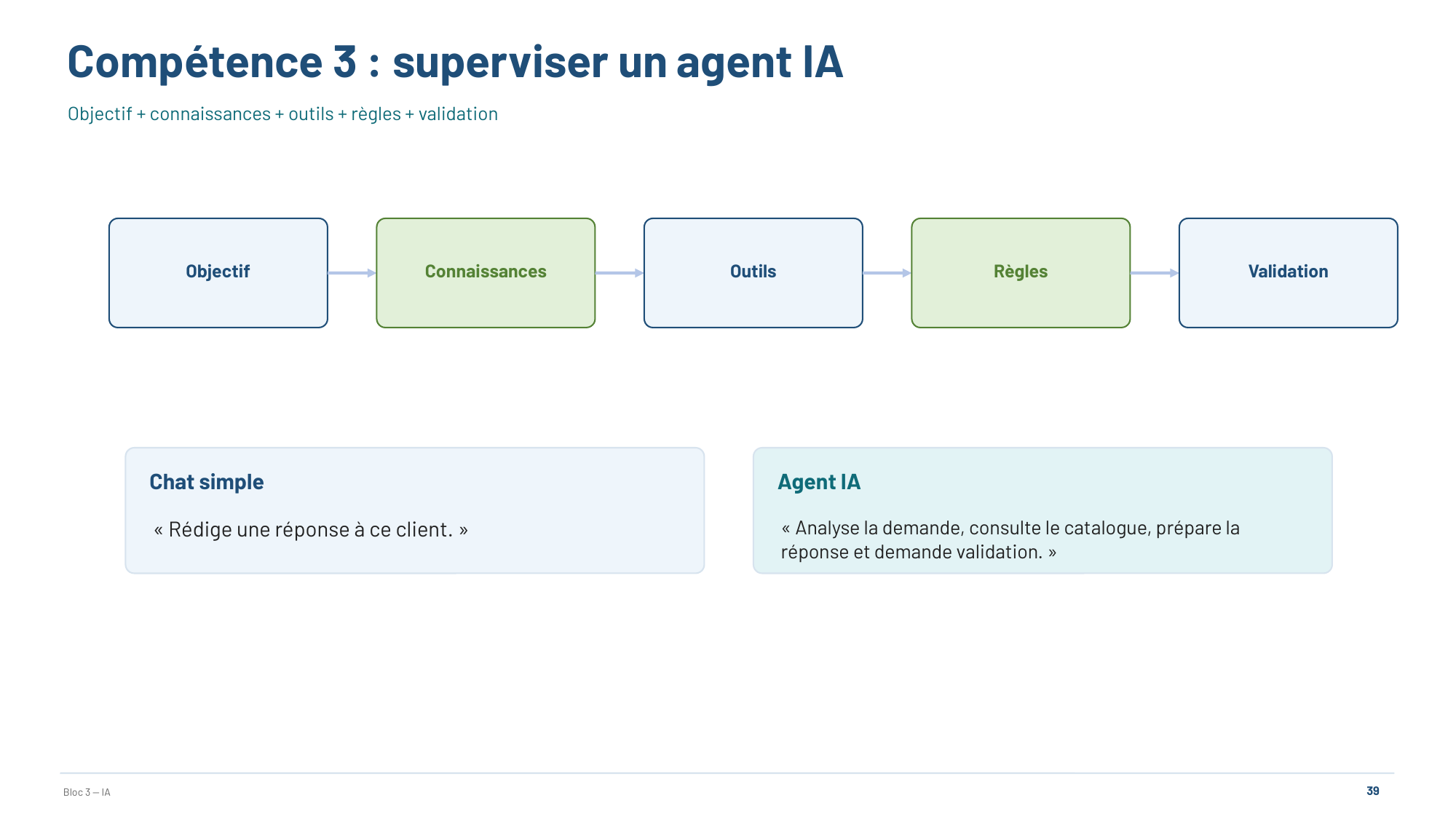

Compétence 3 : superviser un agent IA
Objectif + connaissances + outils + règles + validation

Objectif
Connaissances
Outils
Règles
Validation

Chat simple
Agent IA
« Rédige une réponse à ce client. »
« Analyse la demande, consulte le catalogue, prépare la réponse et demande validation. »

39
Bloc 3 — IA